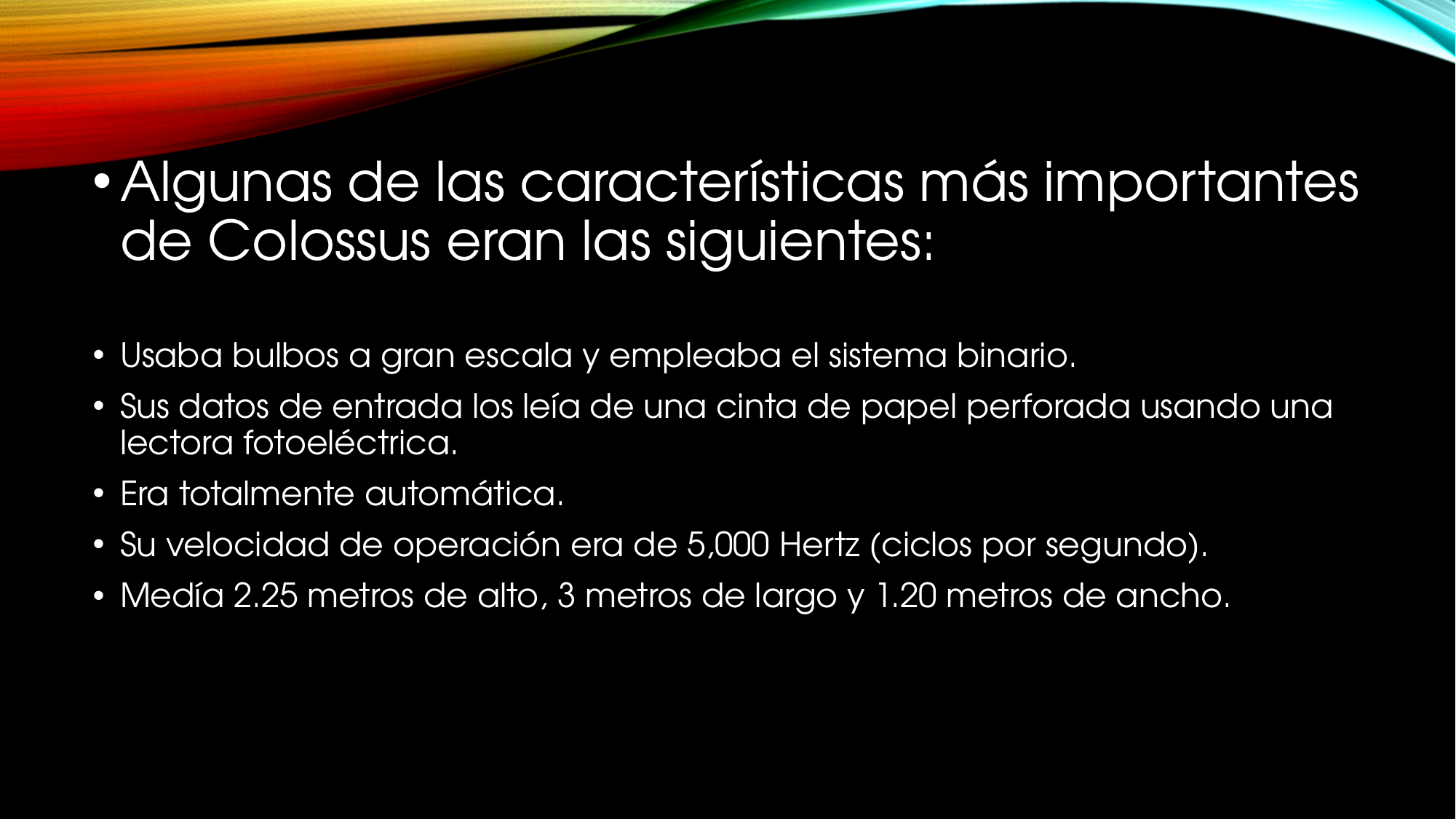

Algunas de las características más importantes de Colossus eran las siguientes:

Usaba bulbos a gran escala y empleaba el sistema binario.
Sus datos de entrada los leía de una cinta de papel perforada usando una lectora fotoeléctrica.
Era totalmente automática.
Su velocidad de operación era de 5,000 Hertz (ciclos por segundo).
Medía 2.25 metros de alto, 3 metros de largo y 1.20 metros de ancho.